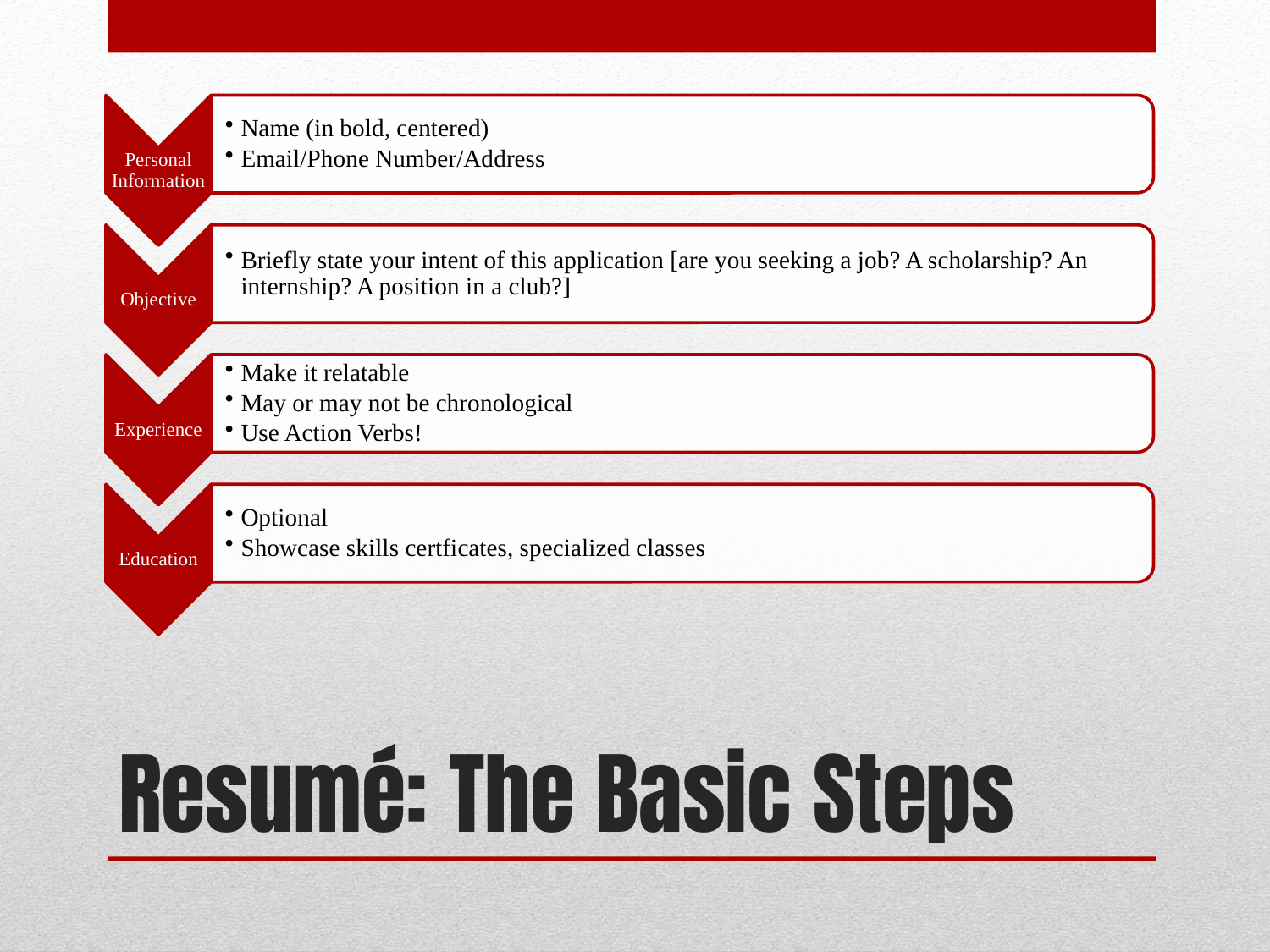

Personal Information
Name (in bold, centered)
Email/Phone Number/Address
Objective
Briefly state your intent of this application [are you seeking a job? A scholarship? An internship? A position in a club?]
Experience
Make it relatable
May or may not be chronological
Use Action Verbs!
Education
Optional
Showcase skills certficates, specialized classes
# Resumé: The Basic Steps